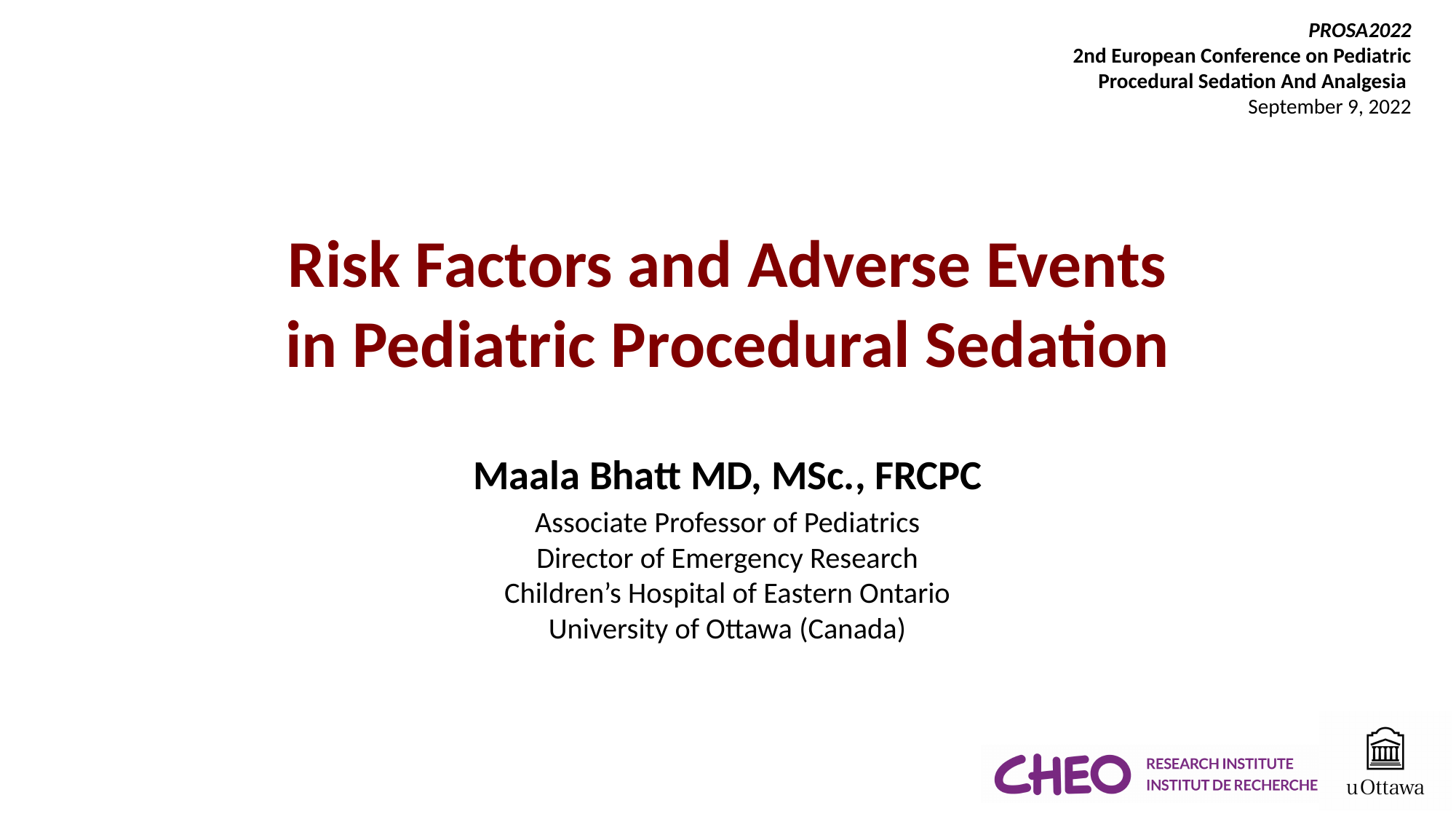

PROSA2022
2nd European Conference on Pediatric
Procedural Sedation And Analgesia
September 9, 2022
# Risk Factors and Adverse Events in Pediatric Procedural Sedation
Maala Bhatt MD, MSc., FRCPC
Associate Professor of Pediatrics
Director of Emergency Research
Children’s Hospital of Eastern Ontario
University of Ottawa (Canada)